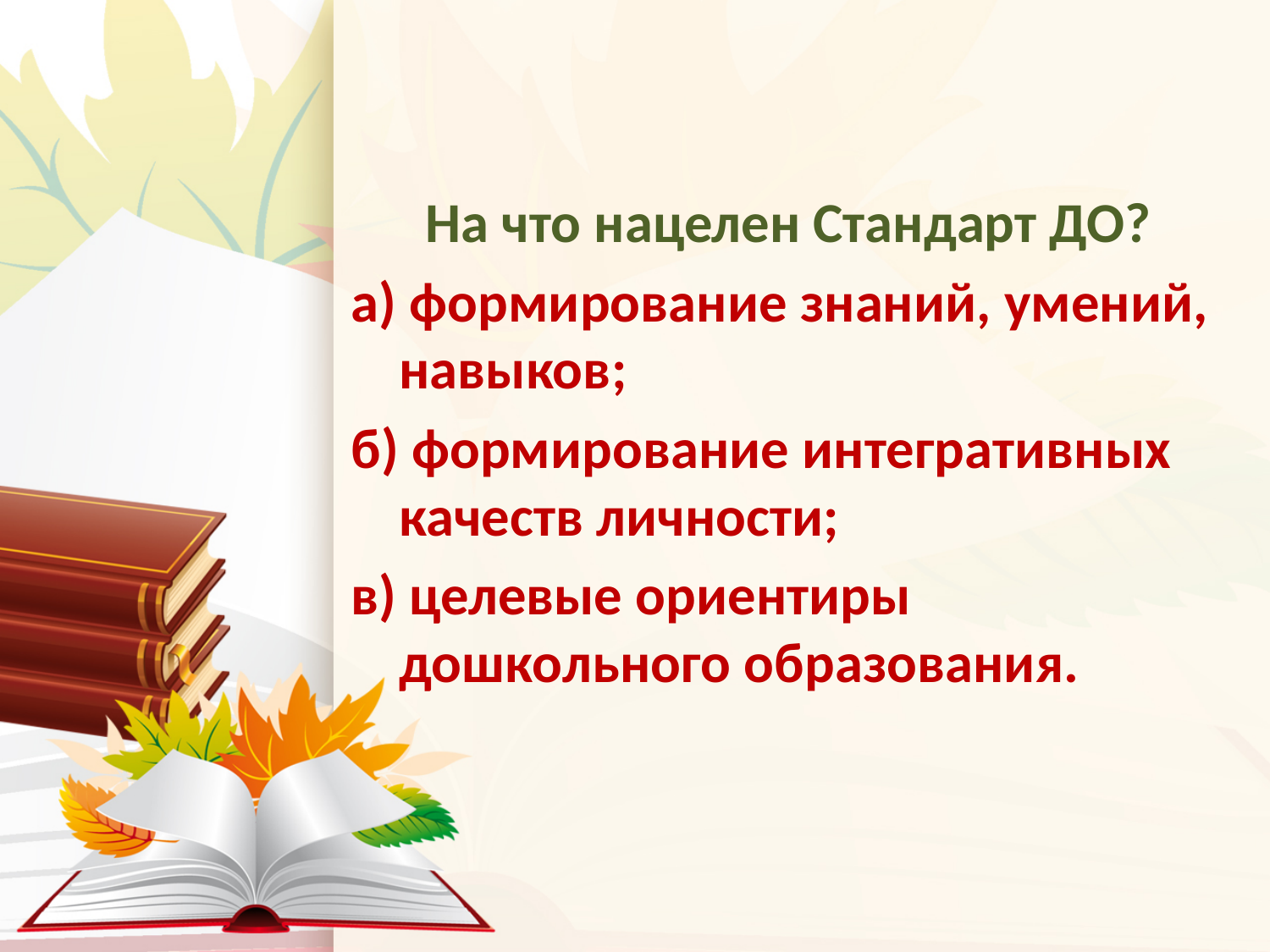

#
На что нацелен Стандарт ДО?
а) формирование знаний, умений, навыков;
б) формирование интегративных качеств личности;
в) целевые ориентиры дошкольного образования.